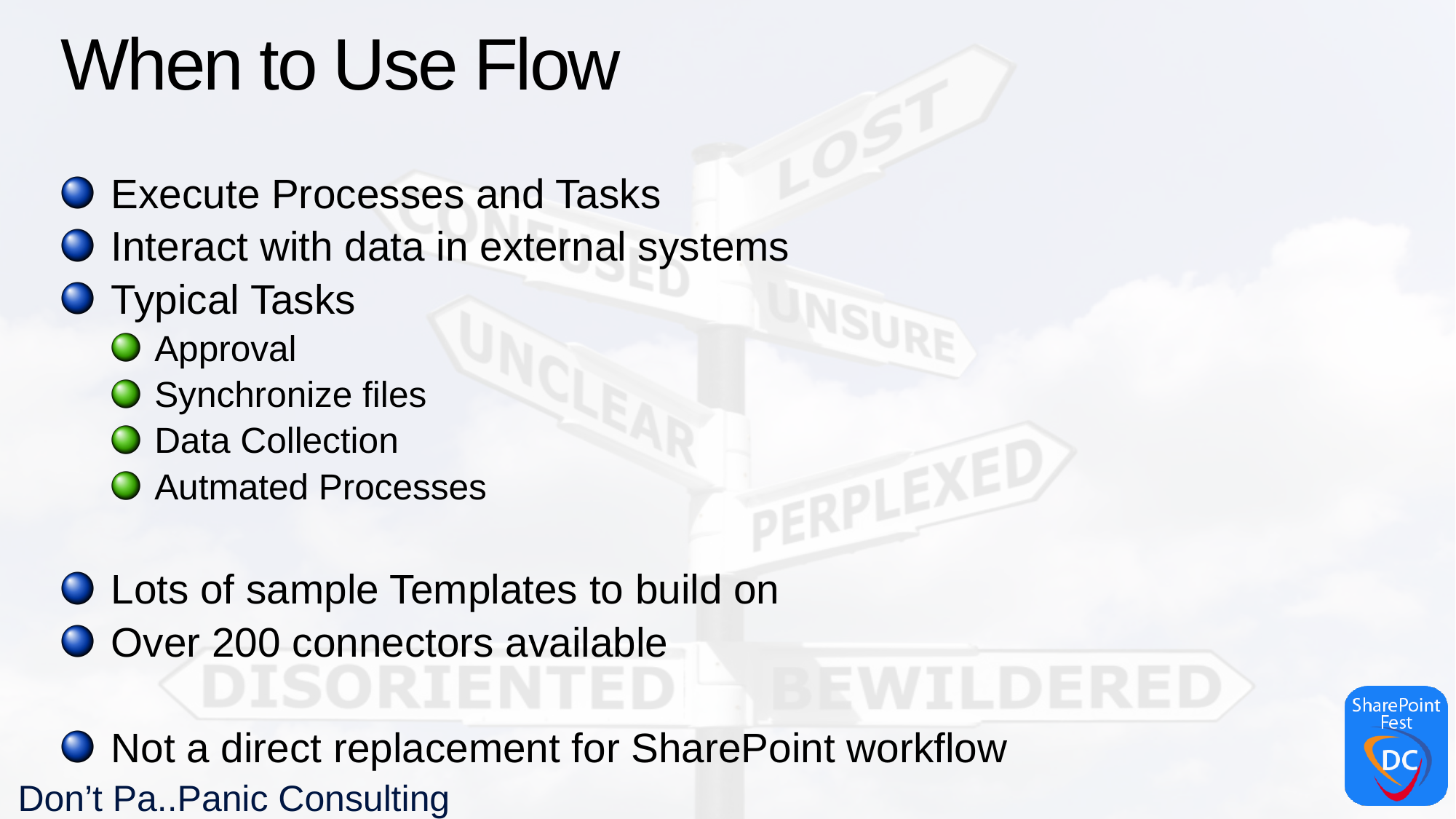

# When to Use Flow
Execute Processes and Tasks
Interact with data in external systems
Typical Tasks
Approval
Synchronize files
Data Collection
Autmated Processes

Lots of sample Templates to build on
Over 200 connectors available

Not a direct replacement for SharePoint workflow